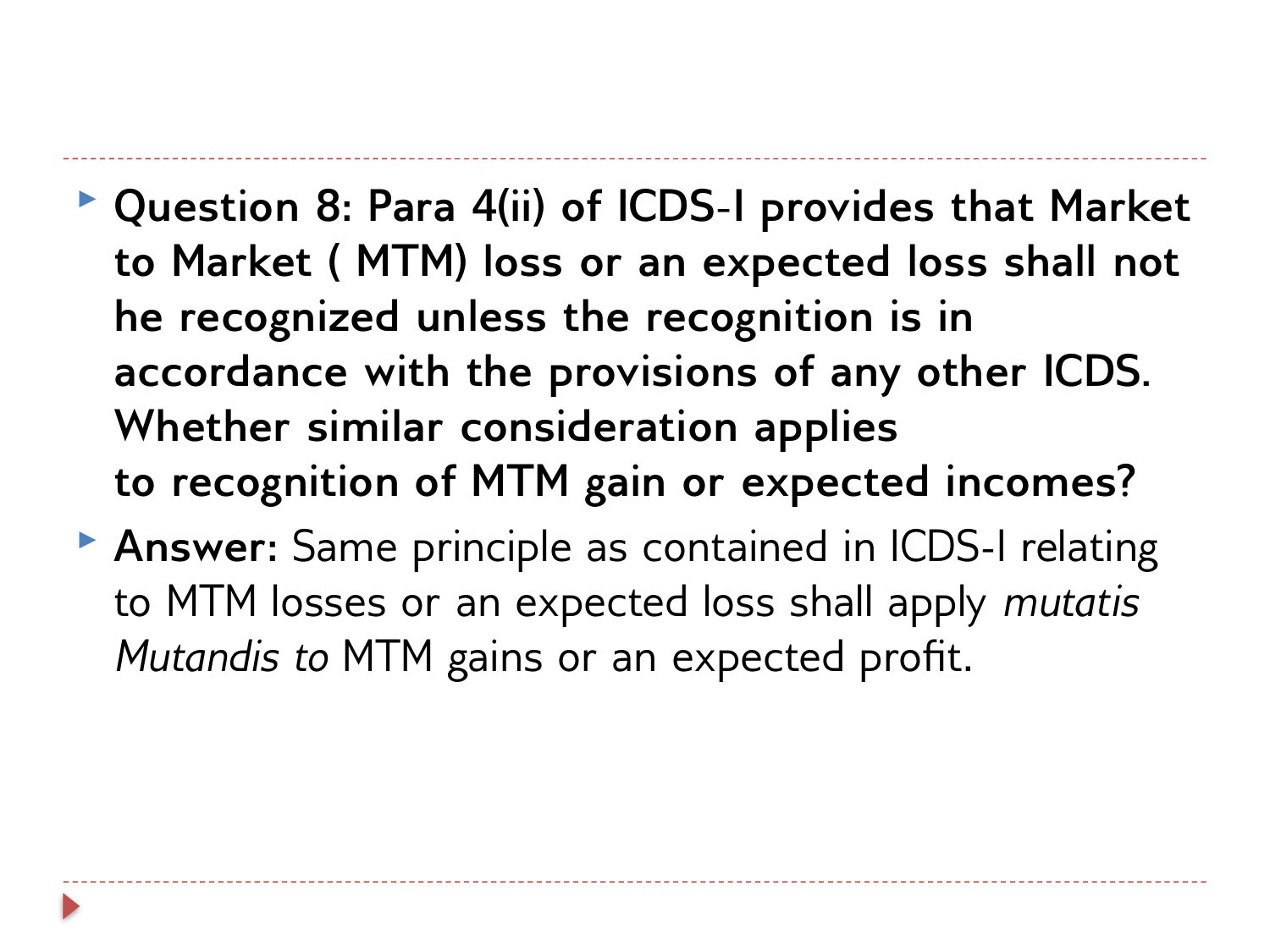

#
Question 8: Para 4(ii) of ICDS-I provides that Market to Market ( MTM) loss or an expected loss shall not he recognized unless the recognition is in accordance with the provisions of any other ICDS. Whether similar consideration applies to recognition of MTM gain or expected incomes?
Answer: Same principle as contained in ICDS-I relating to MTM losses or an expected loss shall apply mutatis Mutandis to MTM gains or an expected profit.